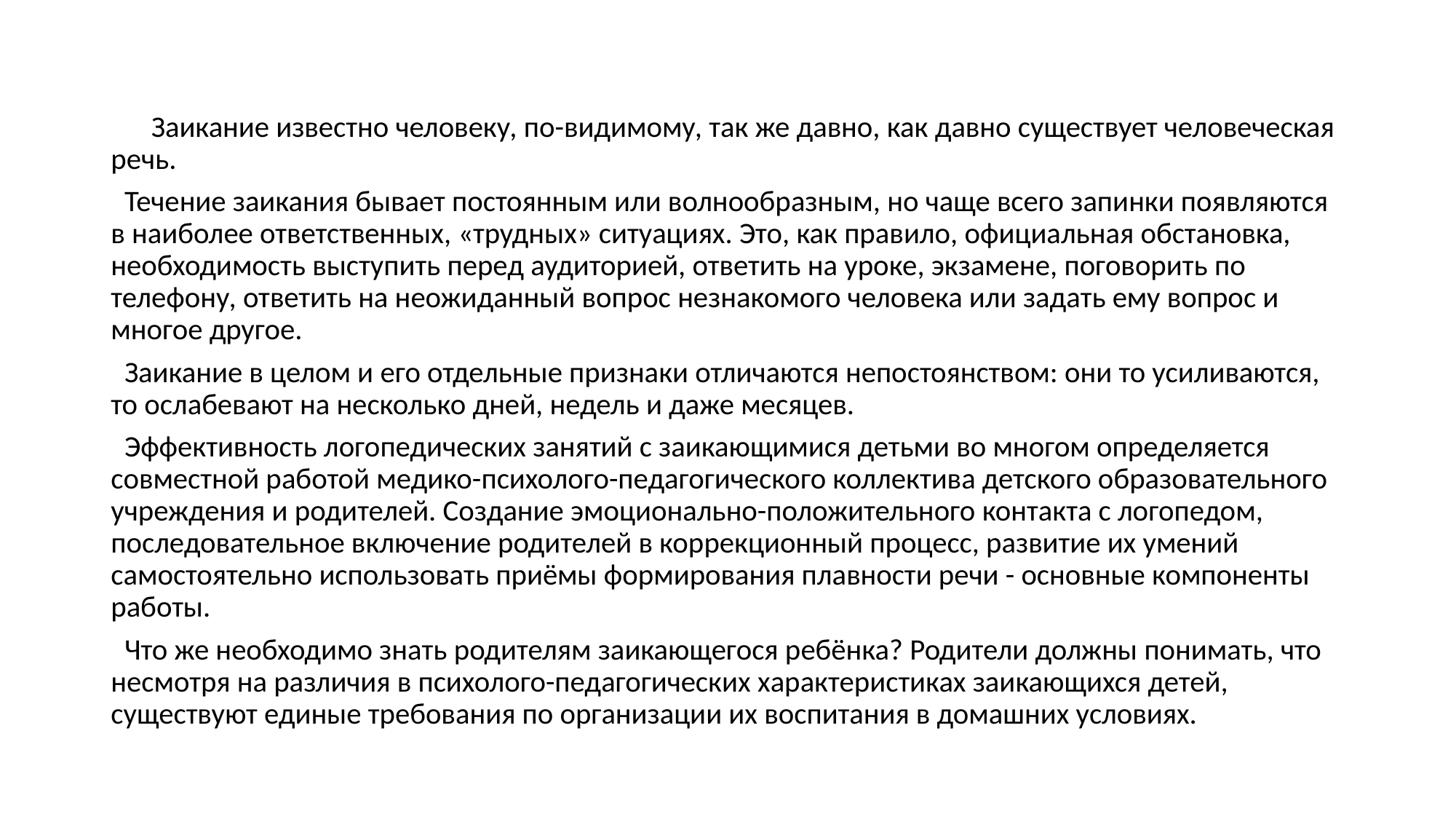

Заикание известно человеку, по-видимому, так же давно, как давно существует человеческая речь.
  Течение заикания бывает постоянным или волнообразным, но чаще всего запинки появляются в наиболее ответственных, «трудных» ситуациях. Это, как правило, официальная обстановка, необходимость выступить перед аудиторией, ответить на уроке, экзамене, поговорить по телефону, ответить на неожиданный вопрос незнакомого человека или задать ему вопрос и многое другое.
  Заикание в целом и его отдельные признаки отличаются непостоянством: они то усиливаются, то ослабевают на несколько дней, недель и даже месяцев.
  Эффективность логопедических занятий с заикающимися детьми во многом определяется совместной работой медико-психолого-педагогического коллектива детского образовательного учреждения и родителей. Создание эмоционально-положительного контакта с логопедом, последовательное включение родителей в коррекционный процесс, развитие их умений самостоятельно использовать приёмы формирования плавности речи - основные компоненты работы.
  Что же необходимо знать родителям заикающегося ребёнка? Родители должны понимать, что несмотря на различия в психолого-педагогических характеристиках заикающихся детей, существуют единые требования по организации их воспитания в домашних условиях.